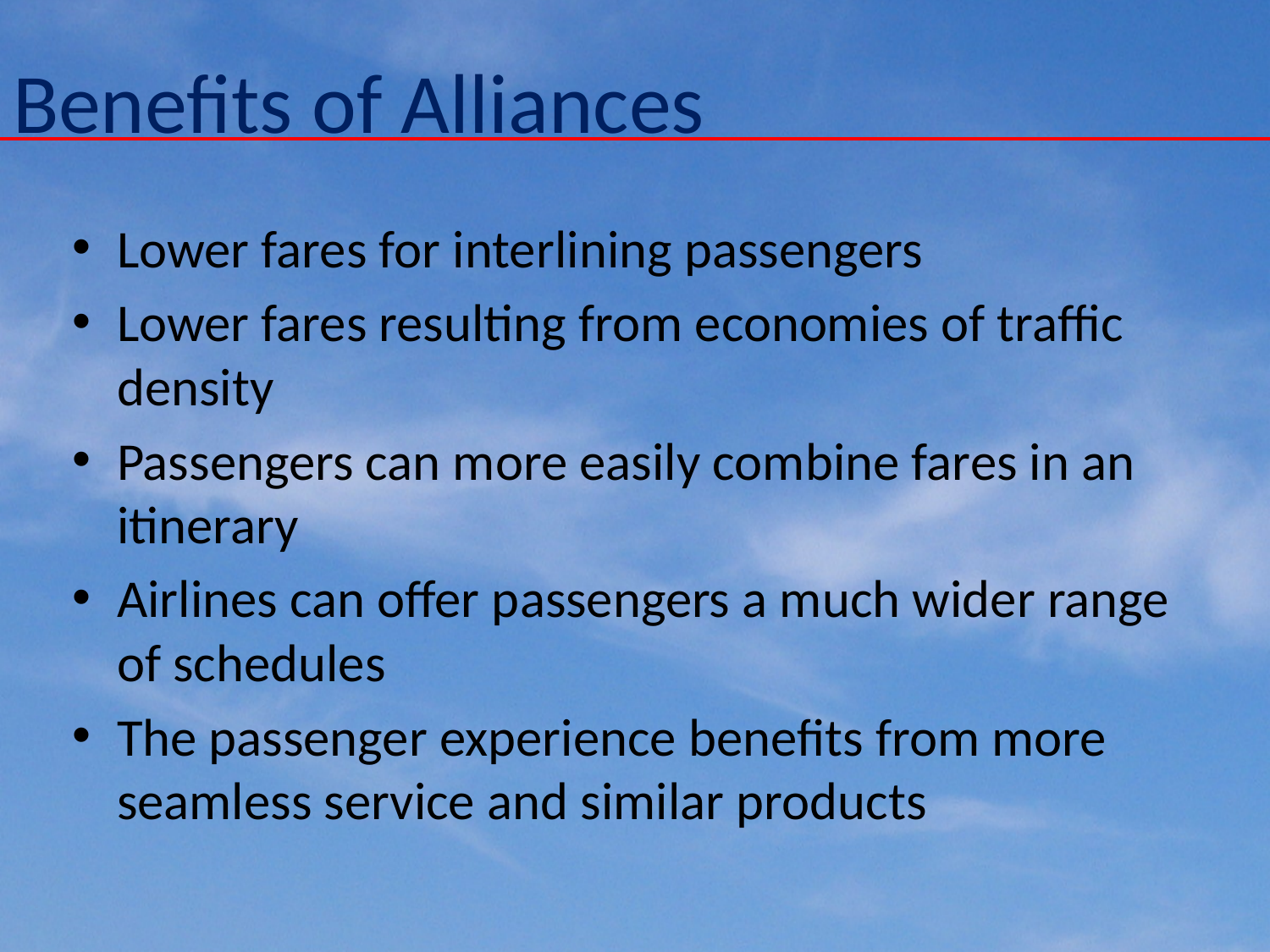

# Benefits of Alliances
Lower fares for interlining passengers
Lower fares resulting from economies of traffic density
Passengers can more easily combine fares in an itinerary
Airlines can offer passengers a much wider range of schedules
The passenger experience benefits from more seamless service and similar products